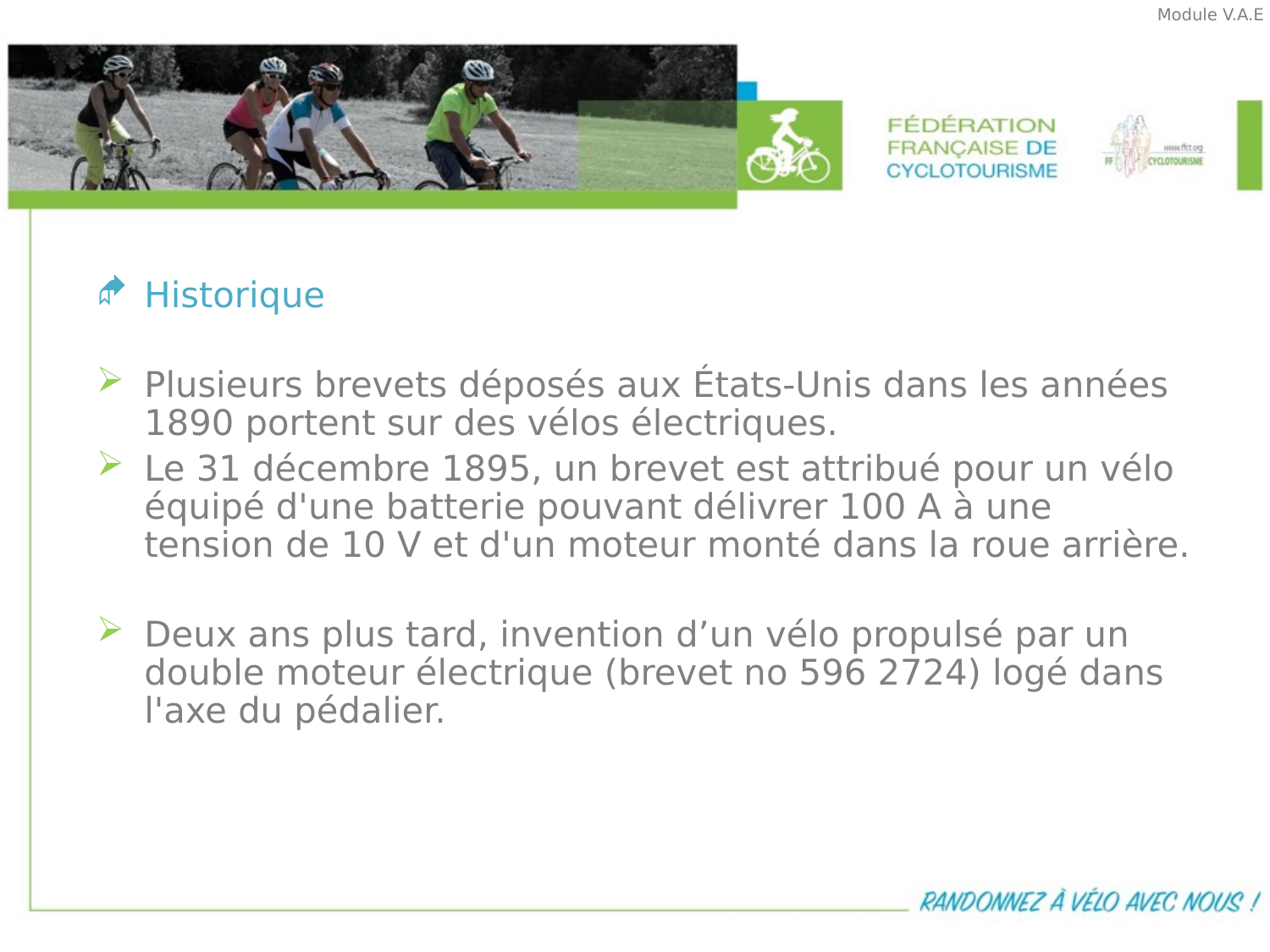

Module V.A.E
Historique

Plusieurs brevets déposés aux États-Unis dans les années 1890 portent sur des vélos électriques.
Le 31 décembre 1895, un brevet est attribué pour un vélo équipé d'une batterie pouvant délivrer 100 A à une tension de 10 V et d'un moteur monté dans la roue arrière.

Deux ans plus tard, invention d’un vélo propulsé par un double moteur électrique (brevet no 596 2724) logé dans l'axe du pédalier.